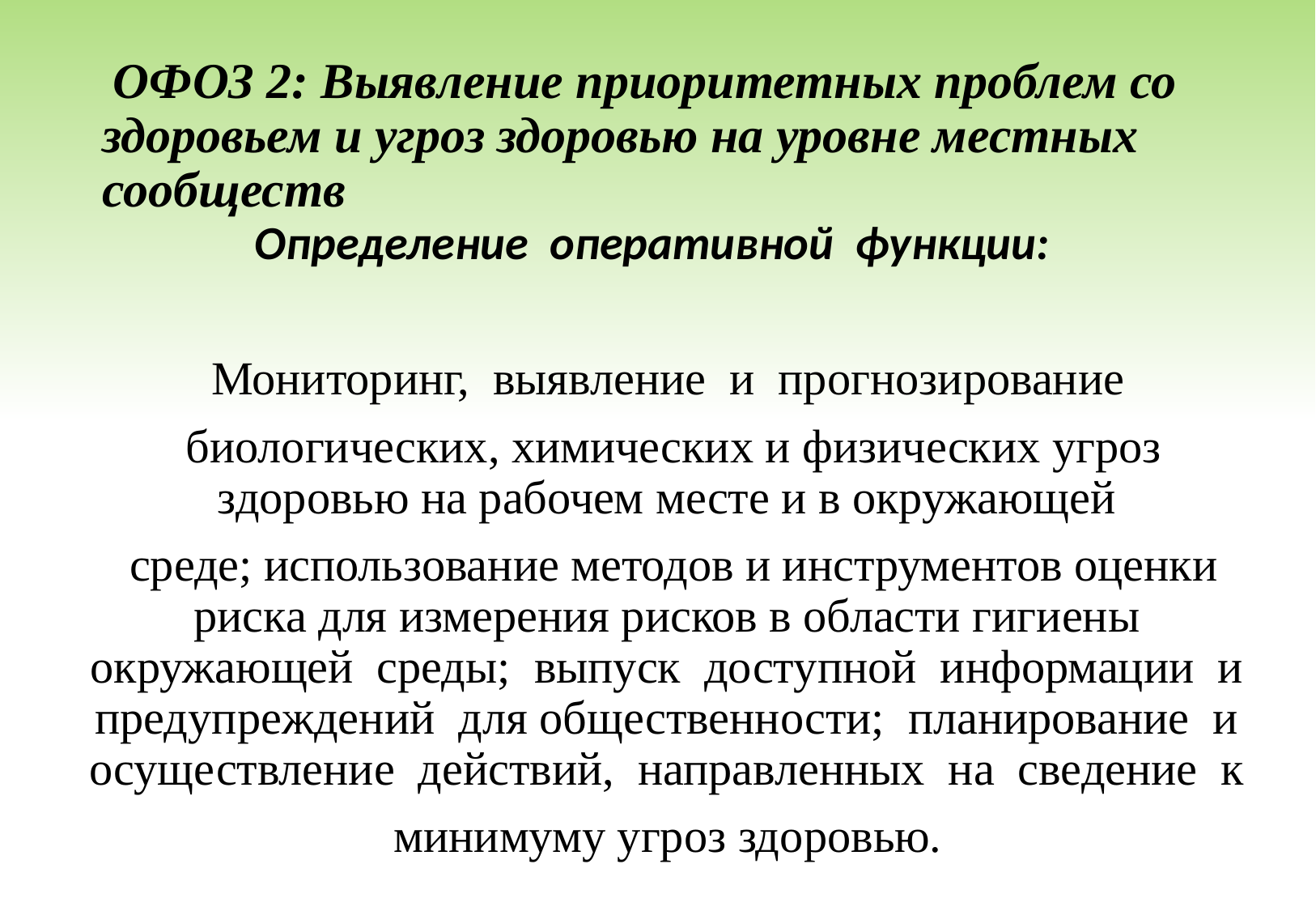

# ОФОЗ 2: Выявление приоритетных проблем со здоровьем и угроз здоровью на уровне местных сообществ
Определение  оперативной  функции:

Мониторинг,  выявление  и  прогнозирование
биологических, химических и физических угроз здоровью на рабочем месте и в окружающей
среде; использование методов и инструментов оценки риска для измерения рисков в области гигиены  окружающей  среды;  выпуск  доступной  информации  и  предупреждений  для общественности;  планирование  и  осуществление  действий,  направленных  на  сведение  к
минимуму угроз здоровью.